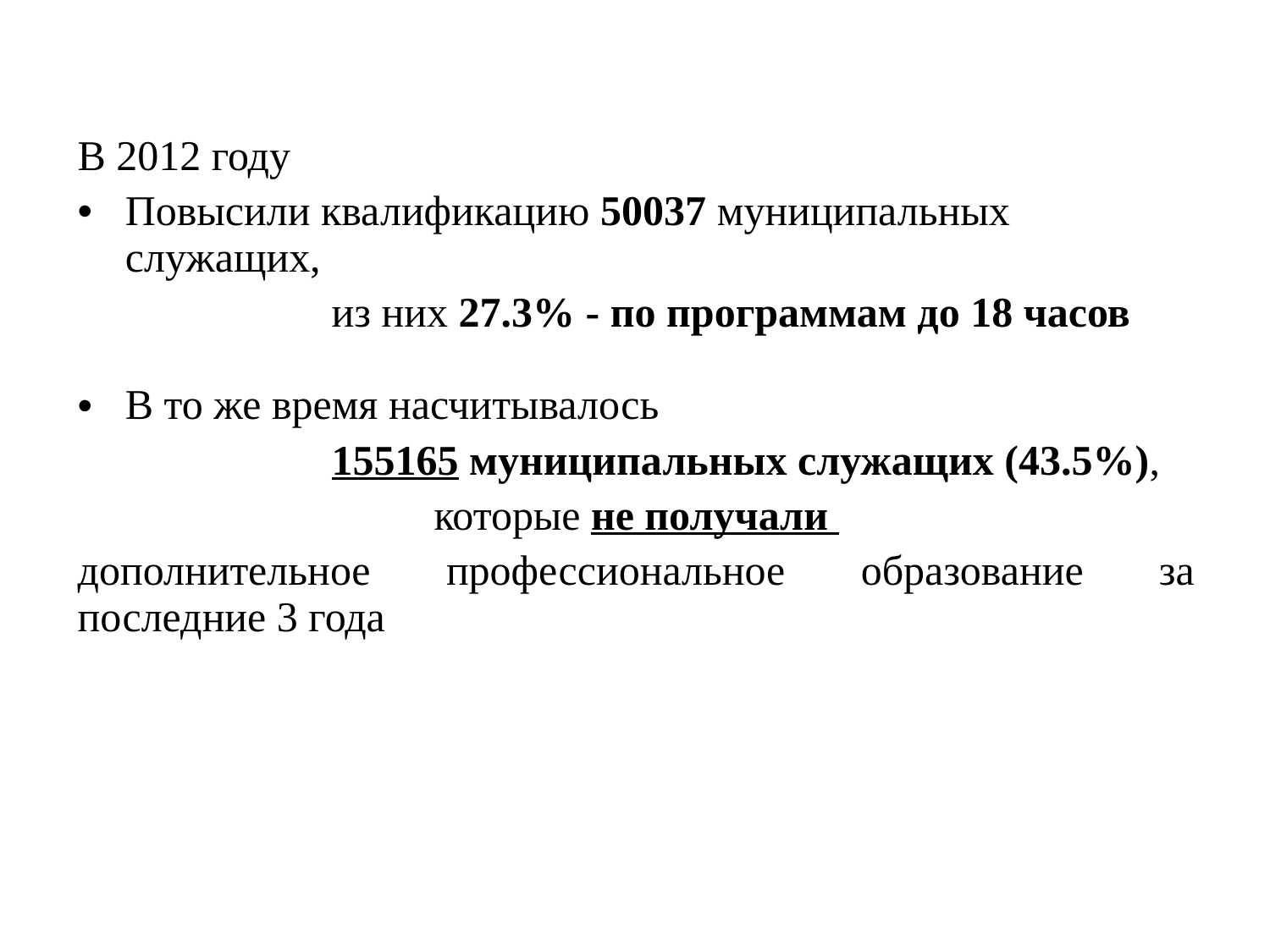

В 2012 году
Повысили квалификацию 50037 муниципальных служащих,
		из них 27.3% - по программам до 18 часов

В то же время насчитывалось
		155165 муниципальных служащих (43.5%),
которые не получали
дополнительное профессиональное образование за последние 3 года